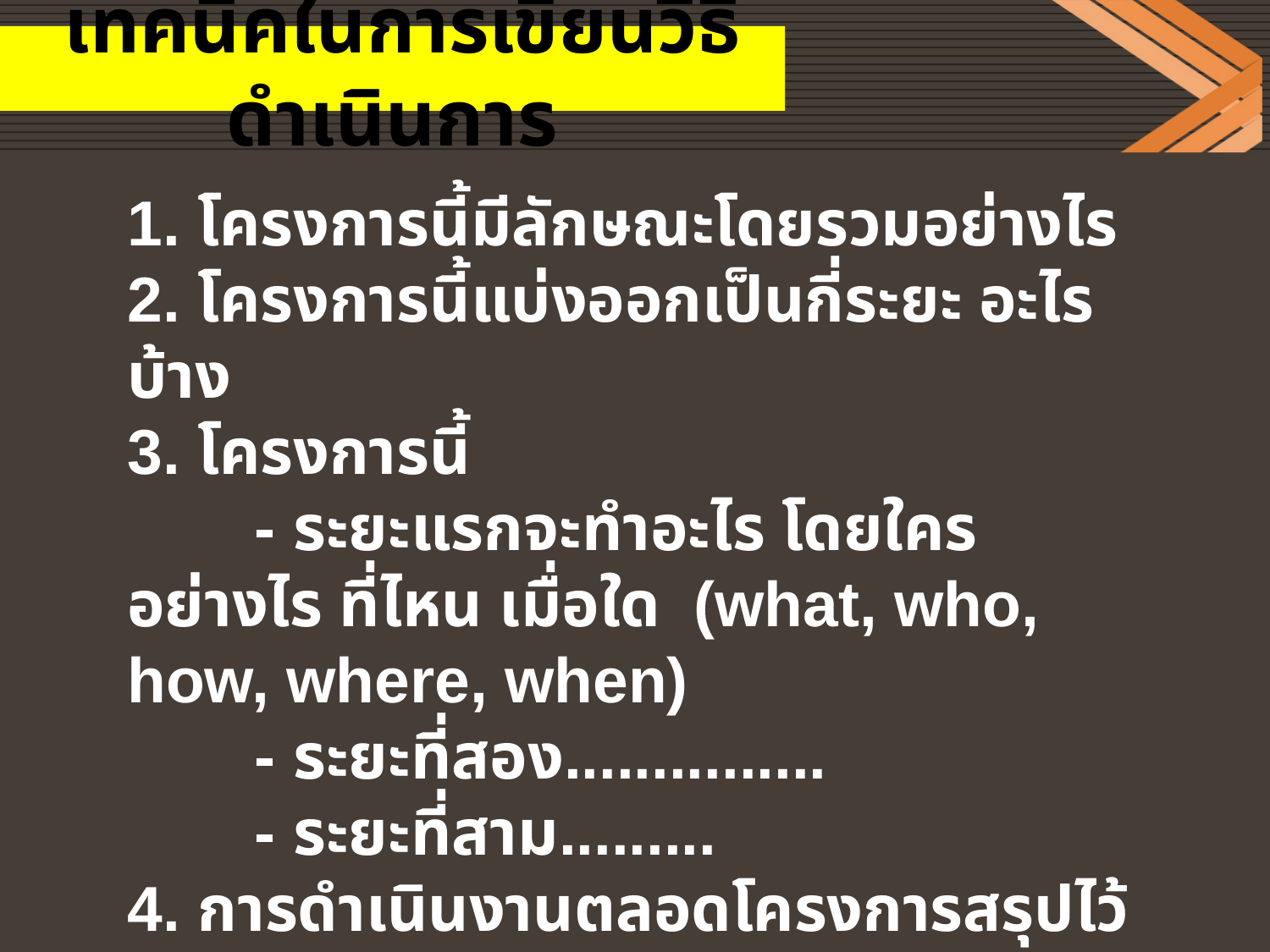

# เทคนิคในการเขียนวิธีดำเนินการ
1. โครงการนี้มีลักษณะโดยรวมอย่างไร
2. โครงการนี้แบ่งออกเป็นกี่ระยะ อะไรบ้าง
3. โครงการนี้
	- ระยะแรกจะทำอะไร โดยใคร อย่างไร ที่ไหน เมื่อใด  (what, who, how, where, when)
	- ระยะที่สอง...............
	- ระยะที่สาม.........
4. การดำเนินงานตลอดโครงการสรุปไว้ในรูป Gantt Chart